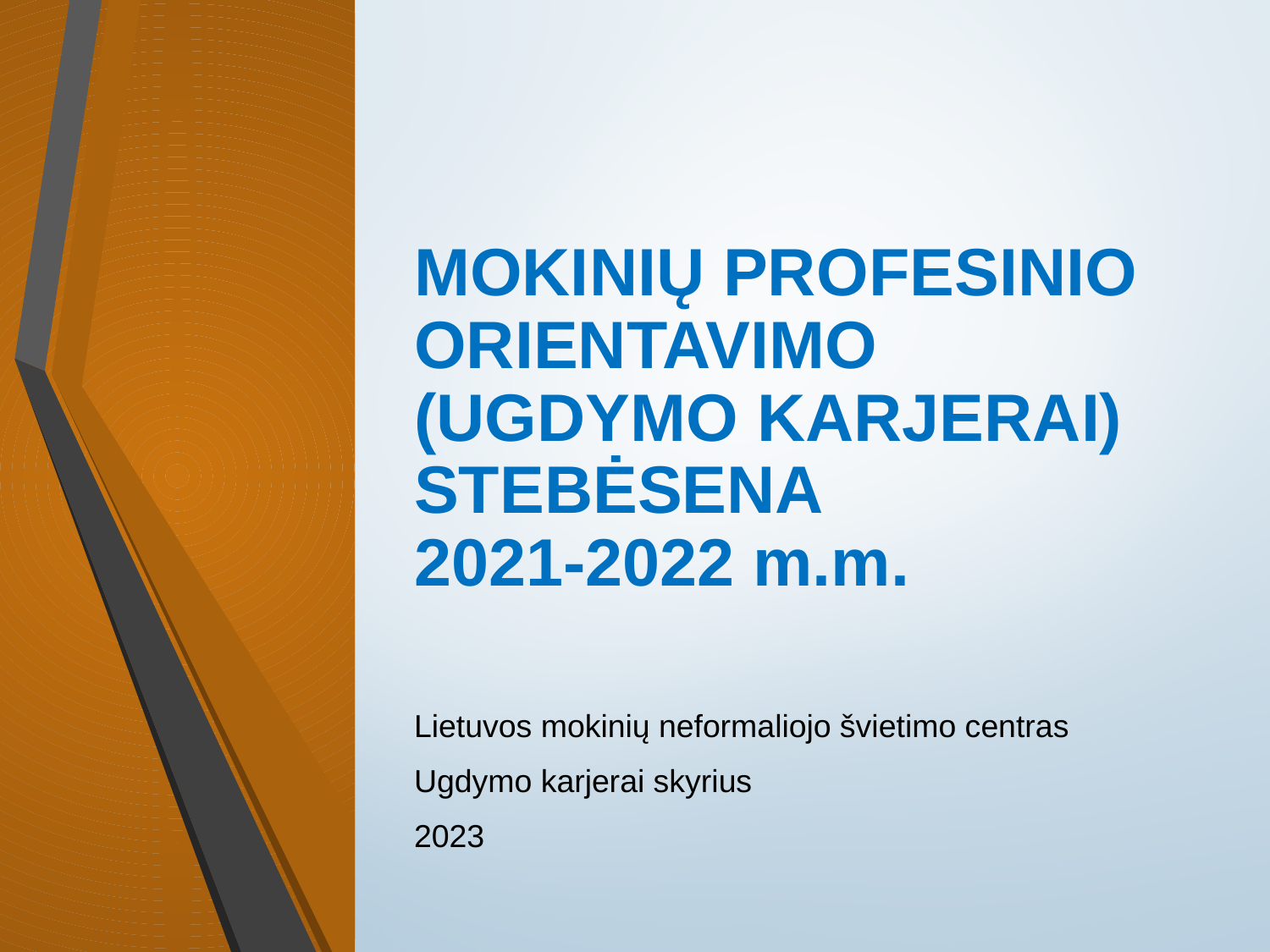

# MOKINIŲ PROFESINIO ORIENTAVIMO (UGDYMO KARJERAI) STEBĖSENA 2021-2022 m.m.
Lietuvos mokinių neformaliojo švietimo centras
Ugdymo karjerai skyrius
2023